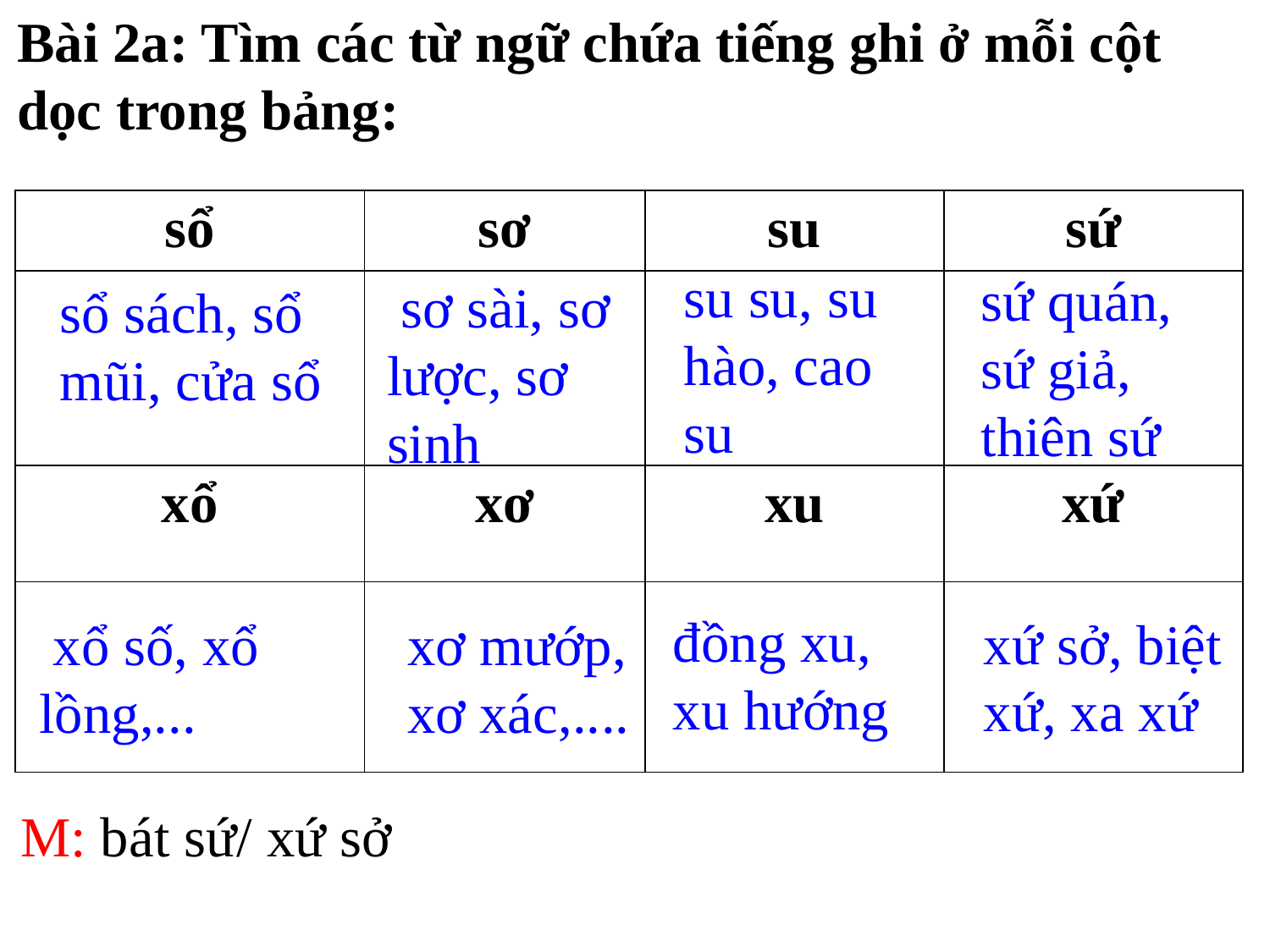

Bài 2a: Tìm các từ ngữ chứa tiếng ghi ở mỗi cột dọc trong bảng:
| sổ | sơ | su | sứ |
| --- | --- | --- | --- |
|  |  |  |  |
| xổ | xơ | xu | xứ |
|  |  |  |  |
su su, su hào, cao su
sứ quán, sứ giả, thiên sứ
 sơ sài, sơ lược, sơ sinh
sổ sách, sổ mũi, cửa sổ
đồng xu, xu hướng
xứ sở, biệt xứ, xa xứ
 xổ số, xổ lồng,...
xơ mướp, xơ xác,....
M: bát sứ/ xứ sở